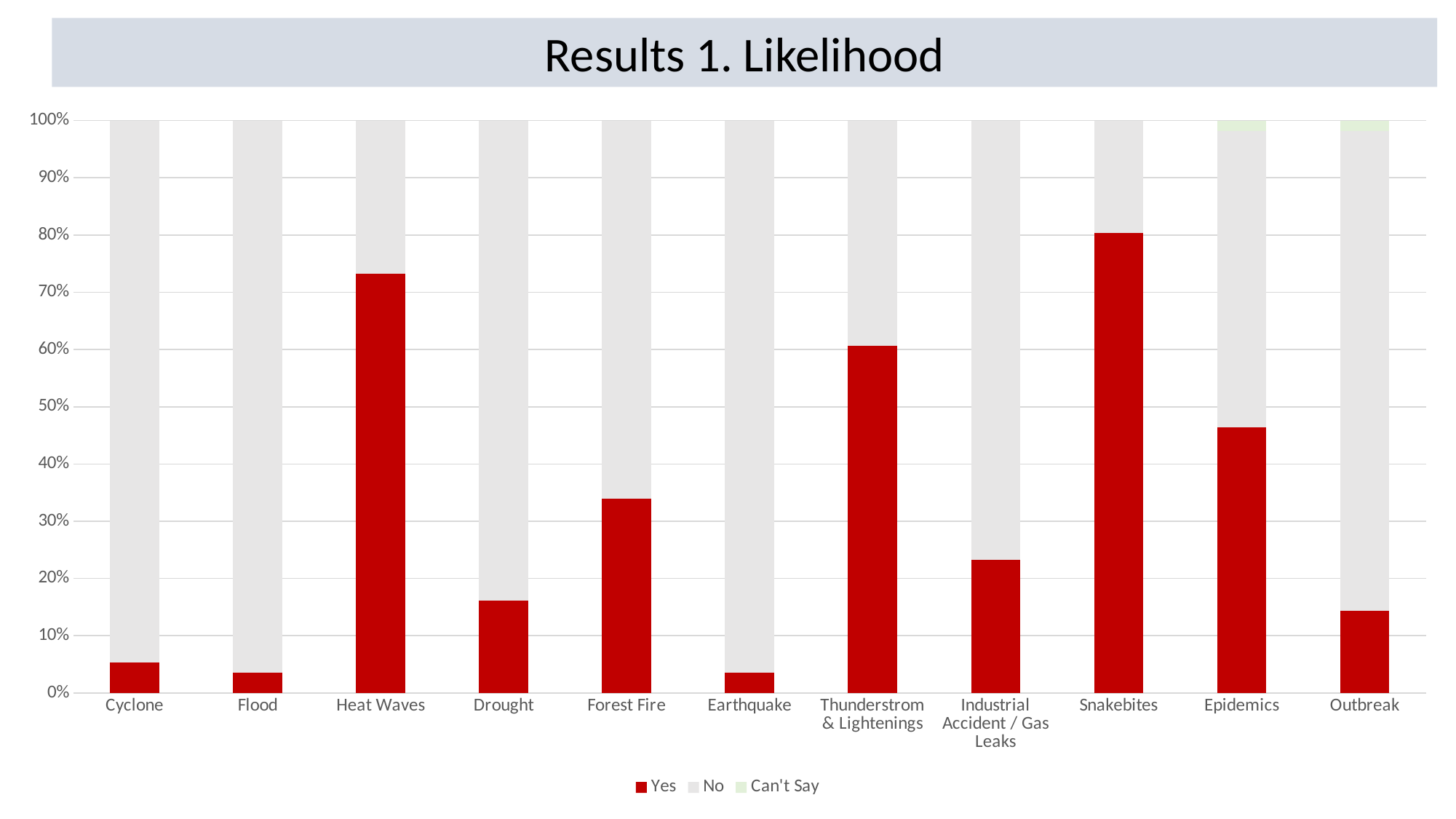

Results 1. Likelihood

### Chart

| Category | Yes | No | Can't Say |
|---|---|---|---|
| Cyclone | 5.36 | 94.64 | None |
| Flood | 3.58 | 96.42 | None |
| Heat Waves | 73.21 | 26.79 | None |
| Drought | 16.07 | 83.93 | None |
| Forest Fire | 33.93 | 66.07 | None |
| Earthquake | 3.57 | 96.43 | None |
| Thunderstrom & Lightenings | 60.71 | 39.29 | None |
| Industrial Accident / Gas Leaks | 23.21 | 76.79 | None |
| Snakebites | 80.36 | 19.64 | None |
| Epidemics | 46.43 | 51.79 | 1.79 |
| Outbreak | 14.29 | 83.93 | 1.79 |